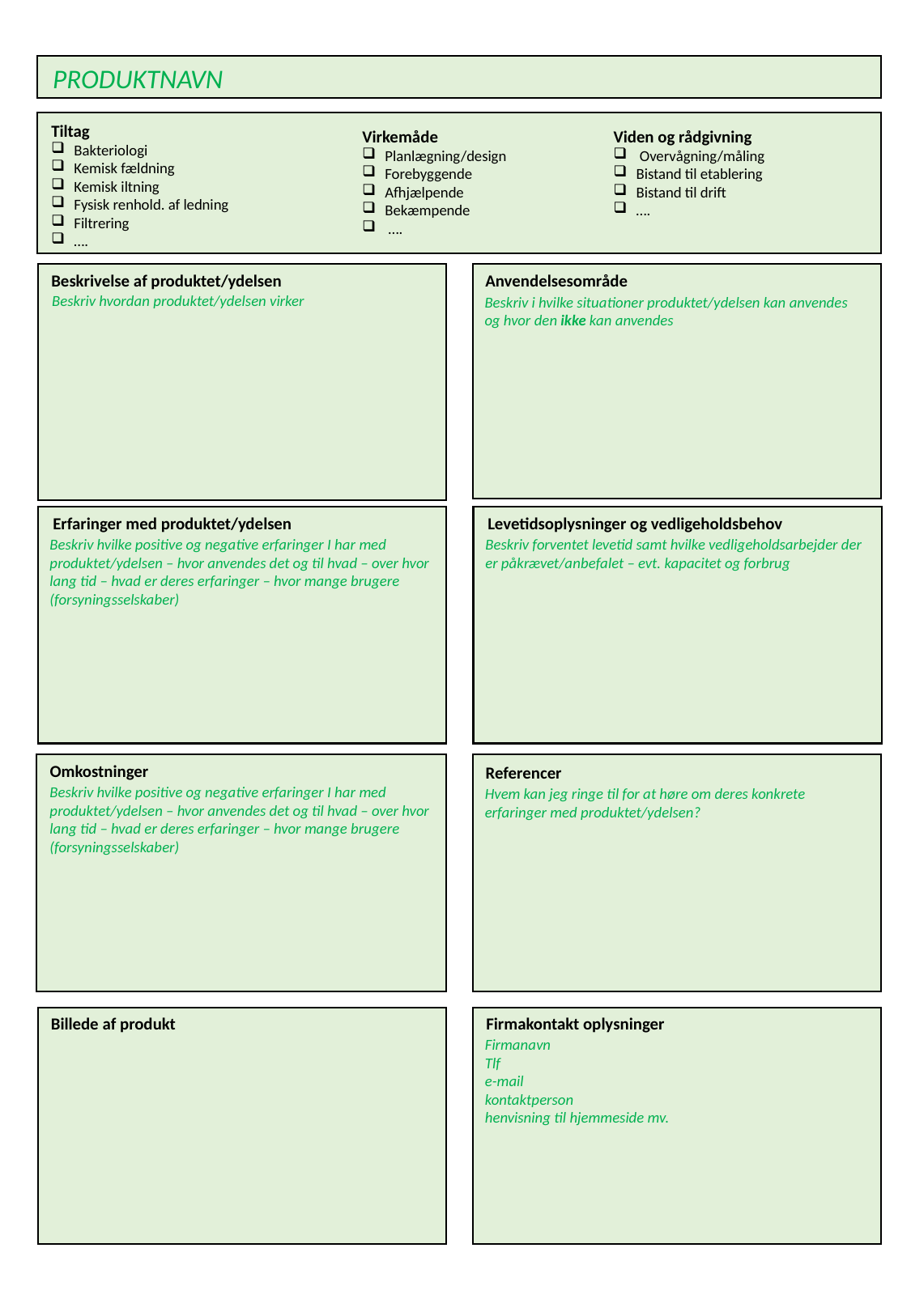

PRODUKTNAVN

Tiltag
Bakteriologi
Kemisk fældning
Kemisk iltning
Fysisk renhold. af ledning
Filtrering
….
Virkemåde
Planlægning/design
Forebyggende
Afhjælpende
Bekæmpende
 ….

Viden og rådgivning
 Overvågning/måling
Bistand til etablering
Bistand til drift
….

Beskrivelse af produktet/ydelsen
Beskriv hvordan produktet/ydelsen virker

Anvendelsesområde
Beskriv i hvilke situationer produktet/ydelsen kan anvendes og hvor den ikke kan anvendes

Erfaringer med produktet/ydelsen

Beskriv hvilke positive og negative erfaringer I har med produktet/ydelsen – hvor anvendes det og til hvad – over hvor lang tid – hvad er deres erfaringer – hvor mange brugere (forsyningsselskaber)
Levetidsoplysninger og vedligeholdsbehov

Beskriv forventet levetid samt hvilke vedligeholdsarbejder der er påkrævet/anbefalet – evt. kapacitet og forbrug

Omkostninger
Beskriv hvilke positive og negative erfaringer I har med produktet/ydelsen – hvor anvendes det og til hvad – over hvor lang tid – hvad er deres erfaringer – hvor mange brugere (forsyningsselskaber)

Referencer
Hvem kan jeg ringe til for at høre om deres konkrete erfaringer med produktet/ydelsen?

Billede af produkt

Firmakontakt oplysninger

Firmanavn
Tlf
e-mail
kontaktperson
henvisning til hjemmeside mv.